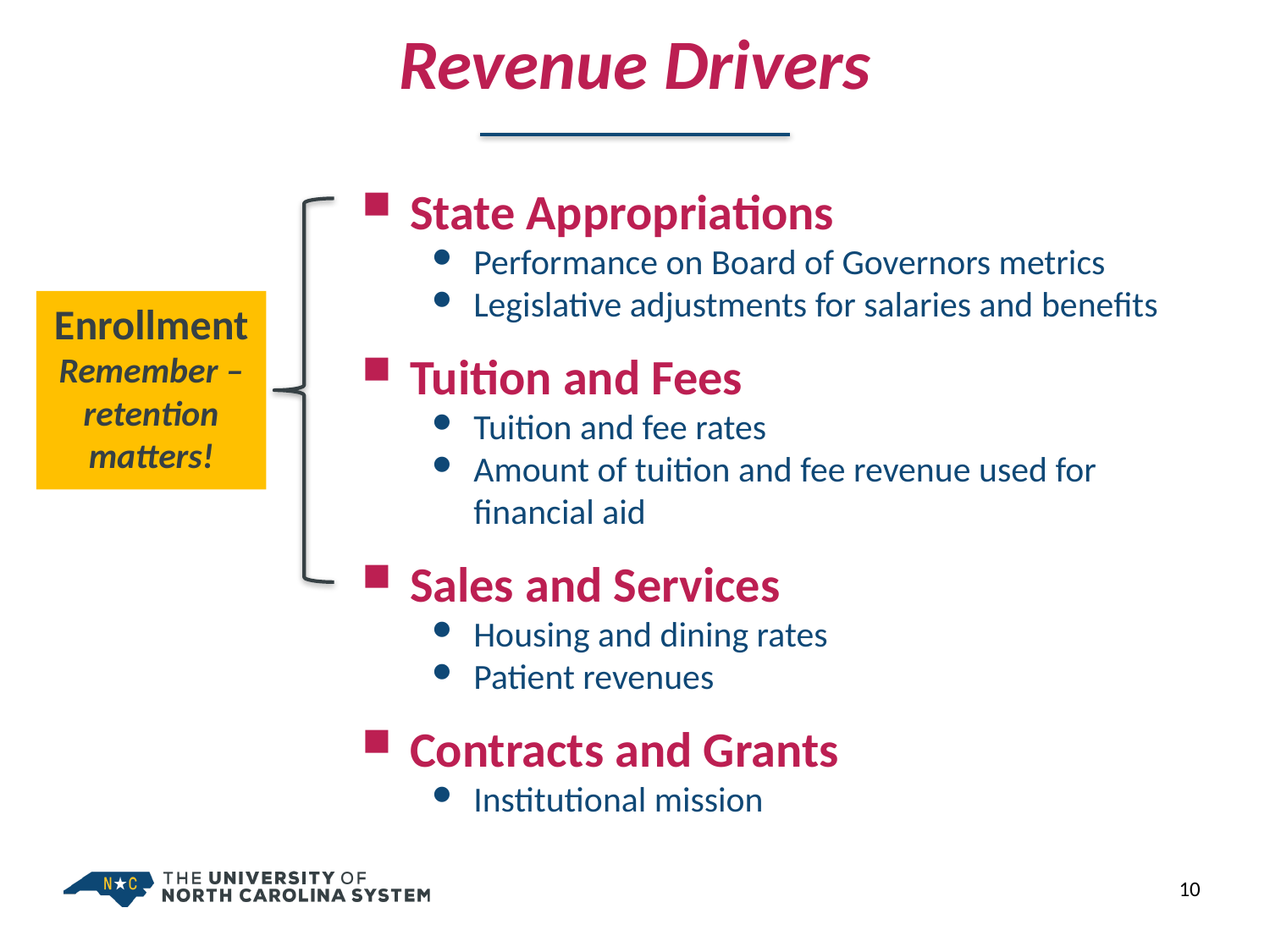

Revenue Drivers
State Appropriations
Performance on Board of Governors metrics
Legislative adjustments for salaries and benefits
Tuition and Fees
Tuition and fee rates
Amount of tuition and fee revenue used for financial aid
Sales and Services
Housing and dining rates
Patient revenues
Contracts and Grants
Institutional mission

Enrollment
Remember – retention matters!
10